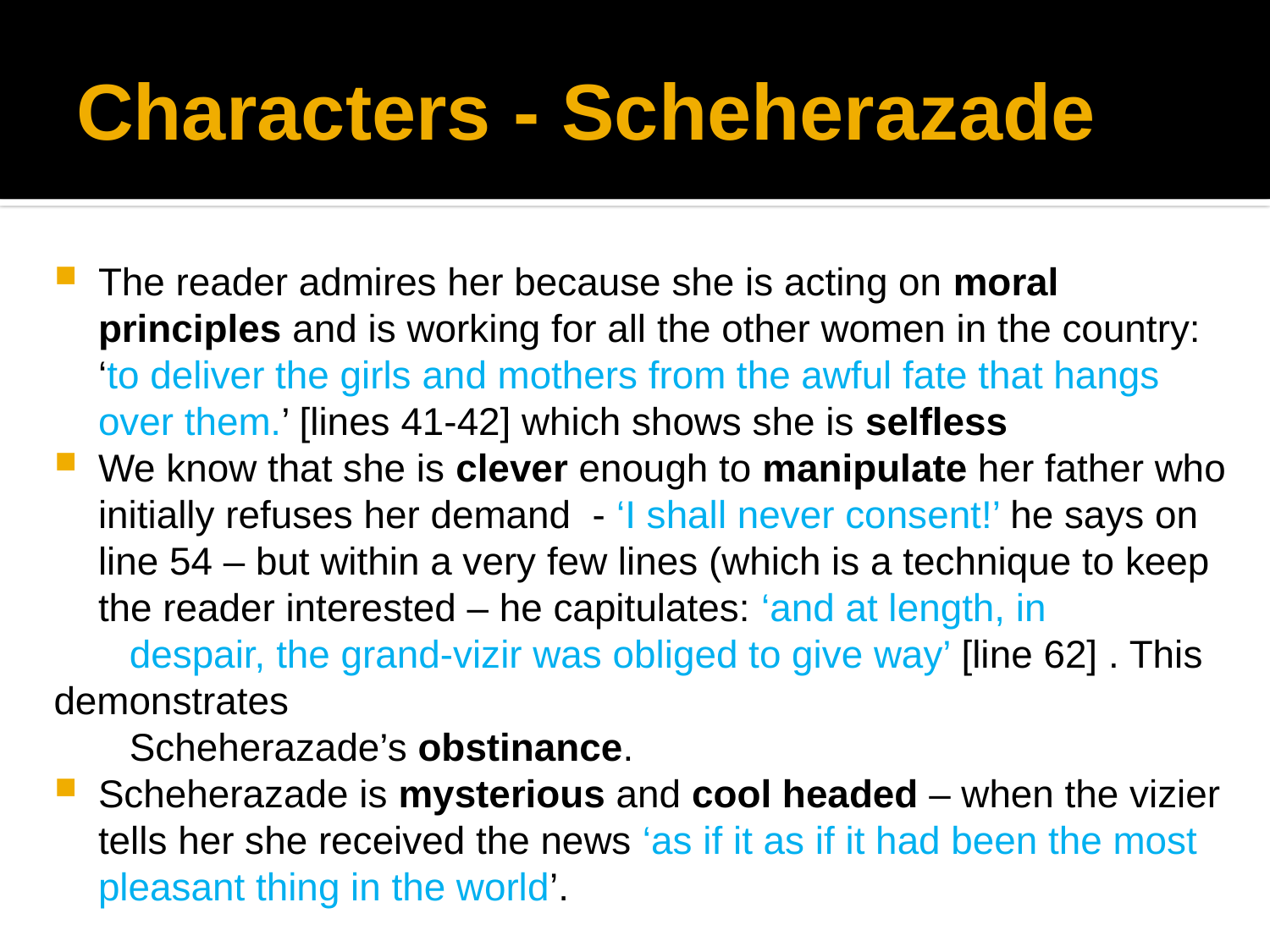

# Characters - Scheherazade

The reader admires her because she is acting on moral principles and is working for all the other women in the country: ‘to deliver the girls and mothers from the awful fate that hangs over them.’ [lines 41-42] which shows she is selfless
We know that she is clever enough to manipulate her father who initially refuses her demand  - ‘I shall never consent!’ he says on line 54 – but within a very few lines (which is a technique to keep the reader interested – he capitulates: ‘and at length, in
       despair, the grand-vizir was obliged to give way’ [line 62] . This demonstrates
       Scheherazade’s obstinance.
Scheherazade is mysterious and cool headed – when the vizier tells her she received the news ‘as if it as if it had been the most pleasant thing in the world’.